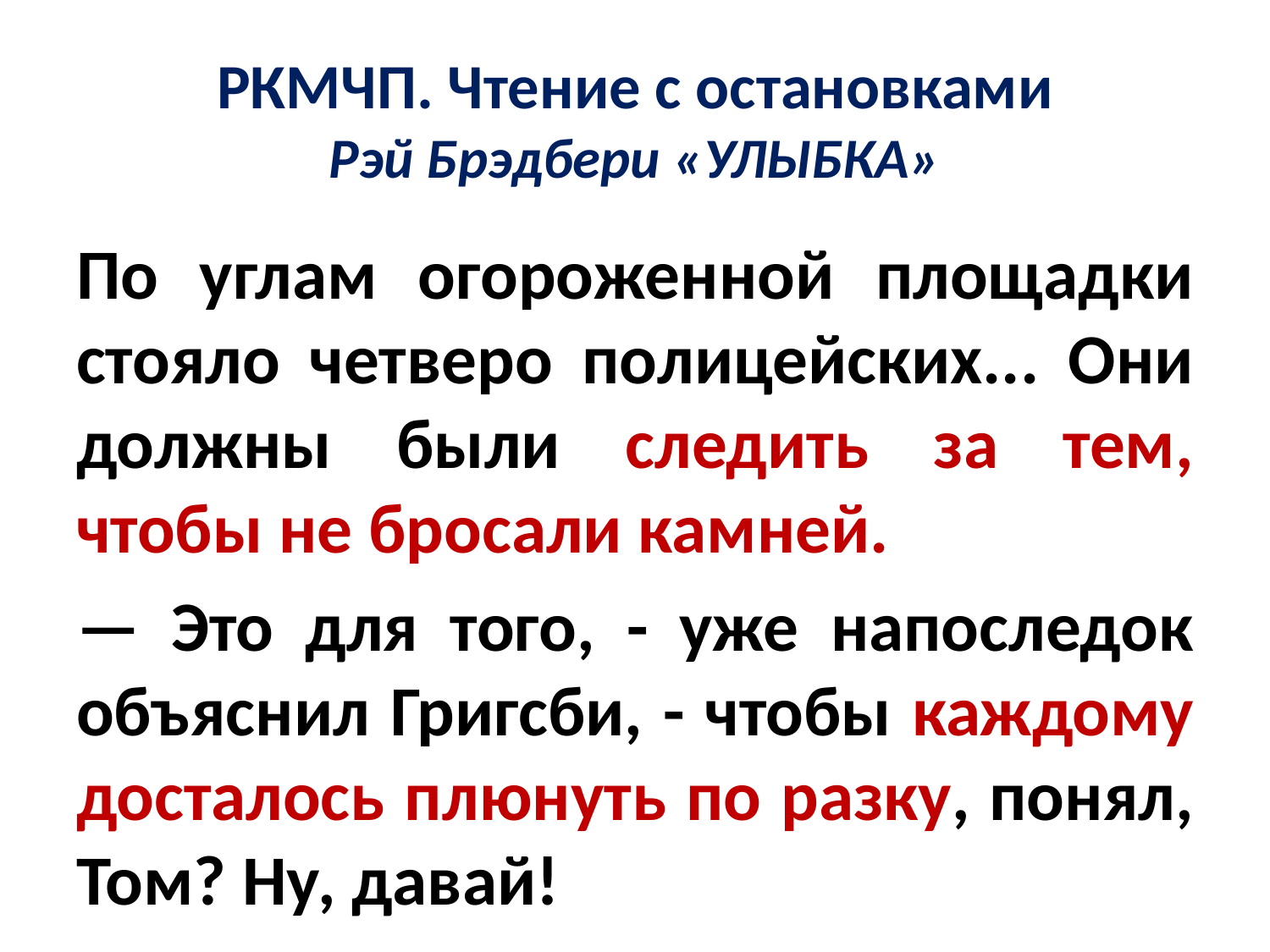

# РКМЧП. Чтение с остановками Рэй Брэдбери «УЛЫБКА»
По углам огороженной площадки стояло четверо полицейских... Они должны были следить за тем, чтобы не бросали камней.
— Это для того, - уже напоследок объяснил Григсби, - чтобы каждому досталось плюнуть по разку, понял, Том? Ну, давай!